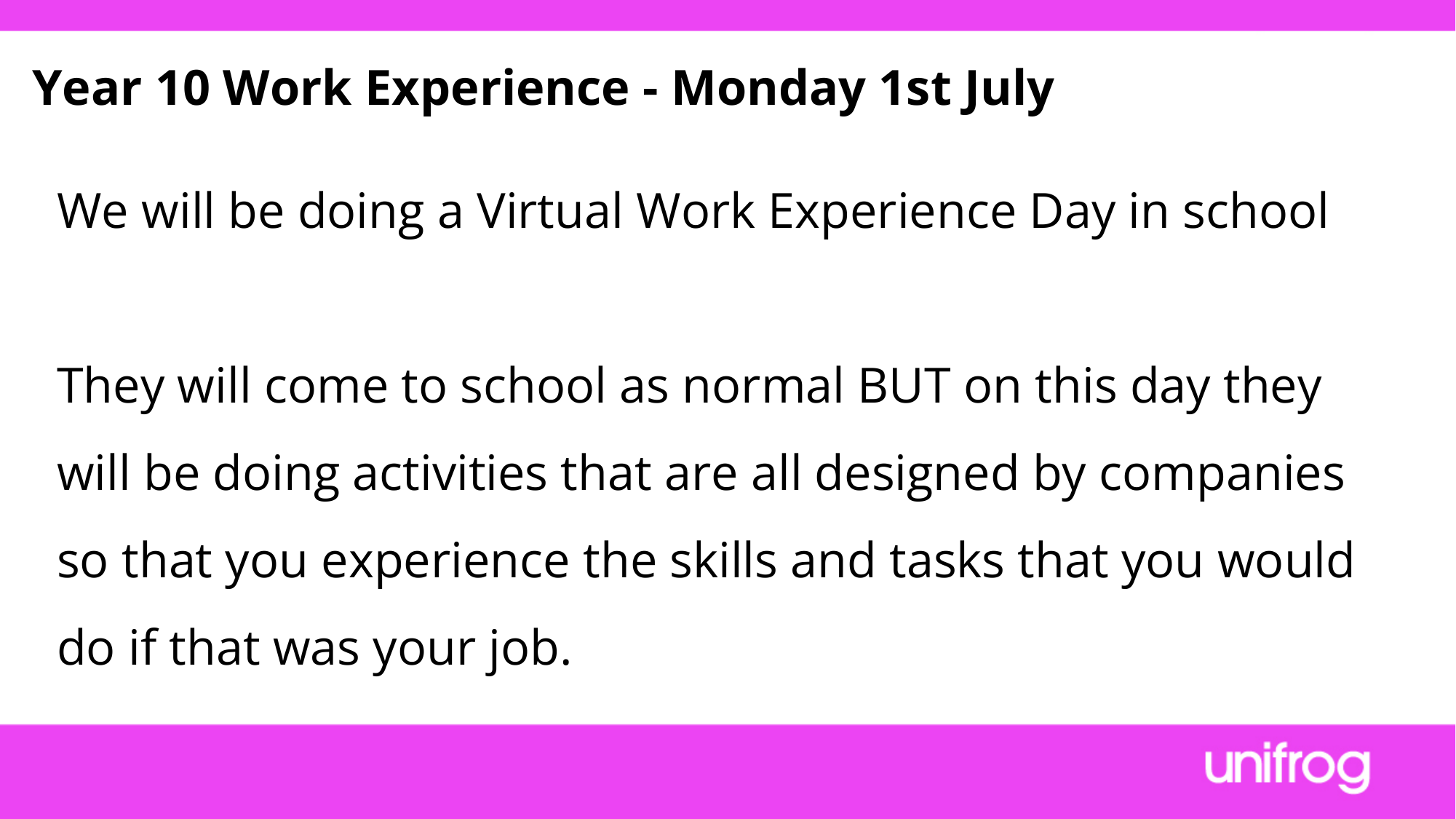

Year 10 Work Experience - Monday 1st July
We will be doing a Virtual Work Experience Day in school

They will come to school as normal BUT on this day they will be doing activities that are all designed by companies so that you experience the skills and tasks that you would do if that was your job.